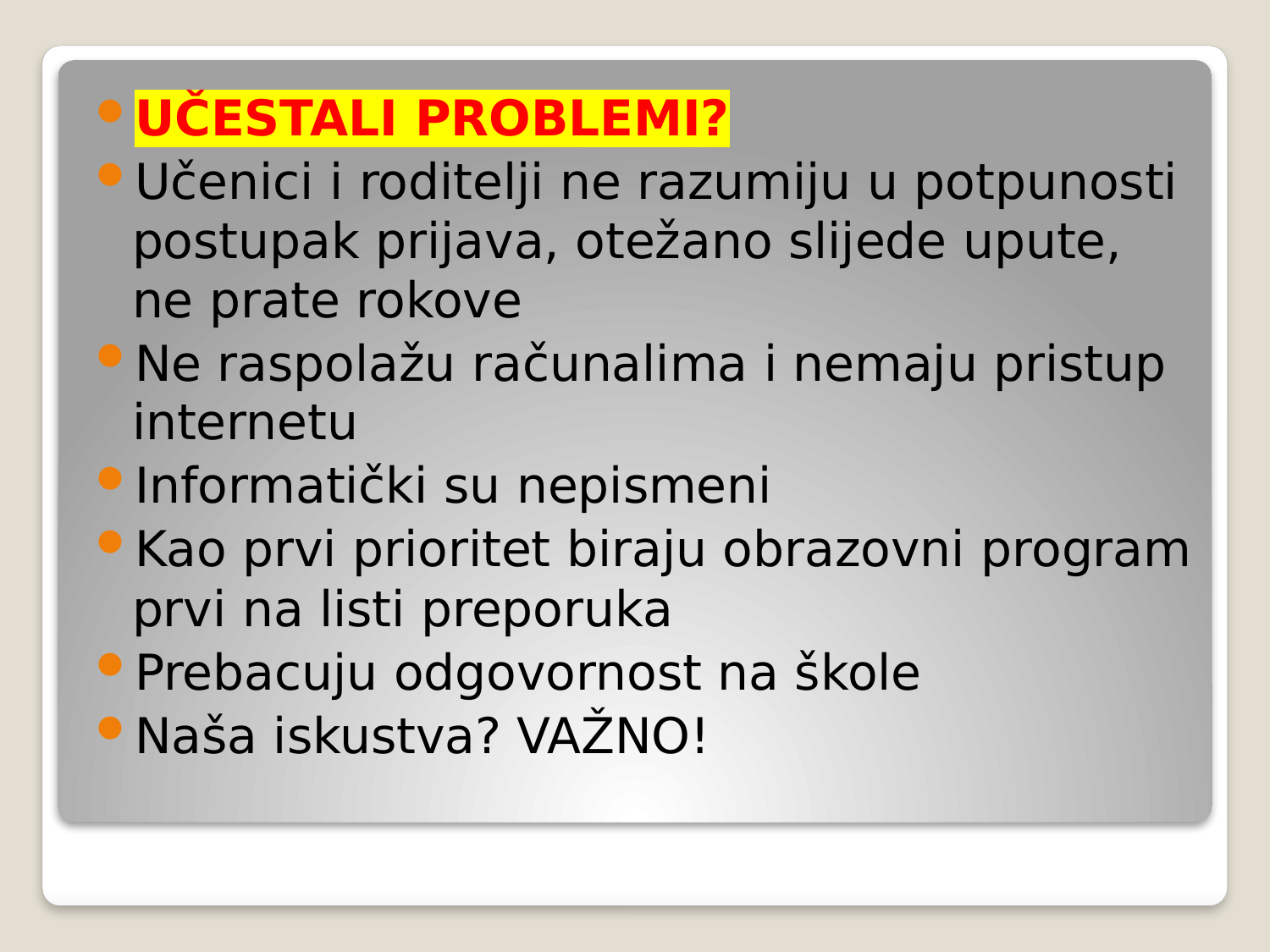

UČESTALI PROBLEMI?
Učenici i roditelji ne razumiju u potpunosti postupak prijava, otežano slijede upute, ne prate rokove
Ne raspolažu računalima i nemaju pristup internetu
Informatički su nepismeni
Kao prvi prioritet biraju obrazovni program prvi na listi preporuka
Prebacuju odgovornost na škole
Naša iskustva? VAŽNO!